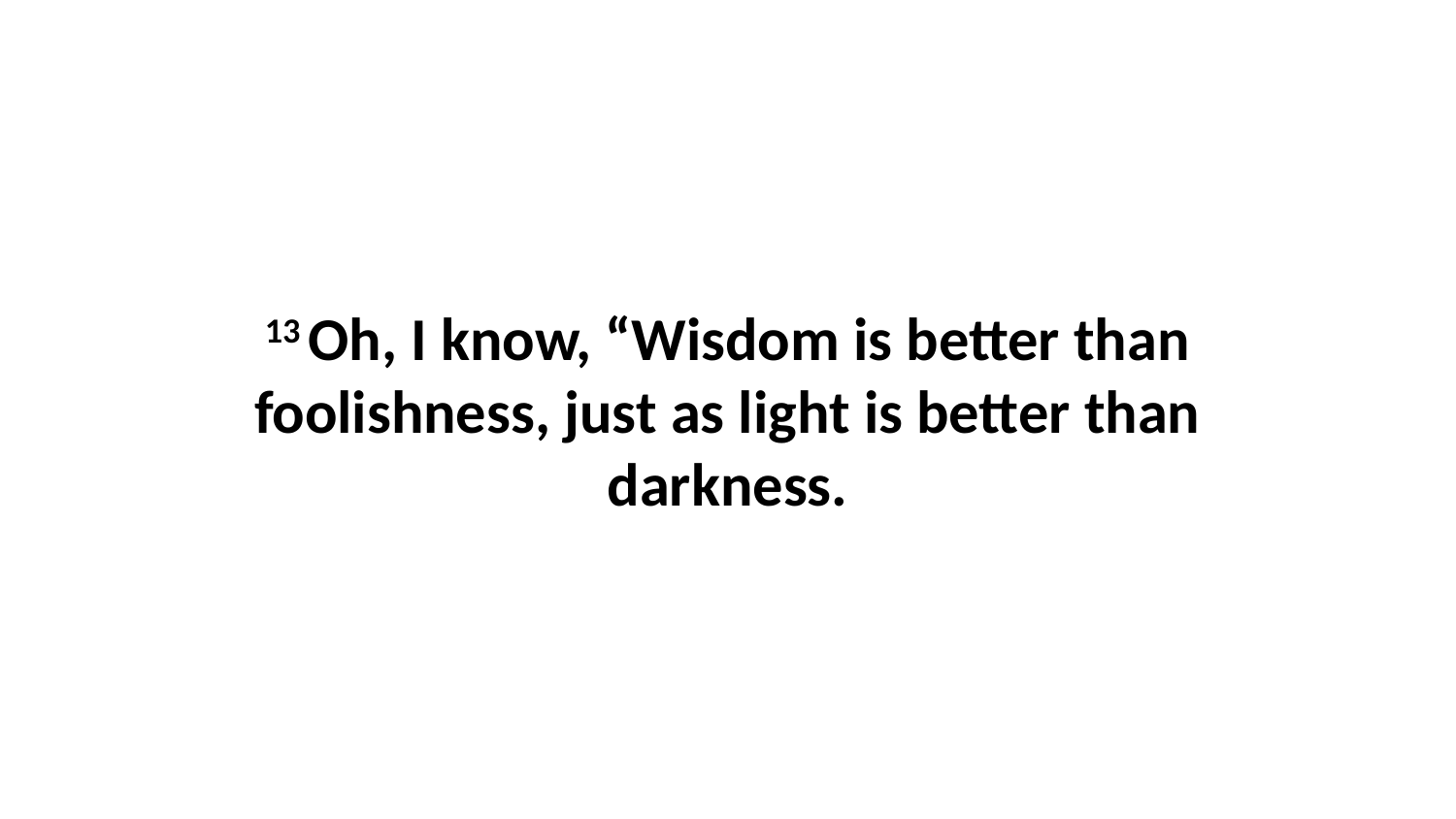

13 Oh, I know, “Wisdom is better than foolishness, just as light is better than darkness.